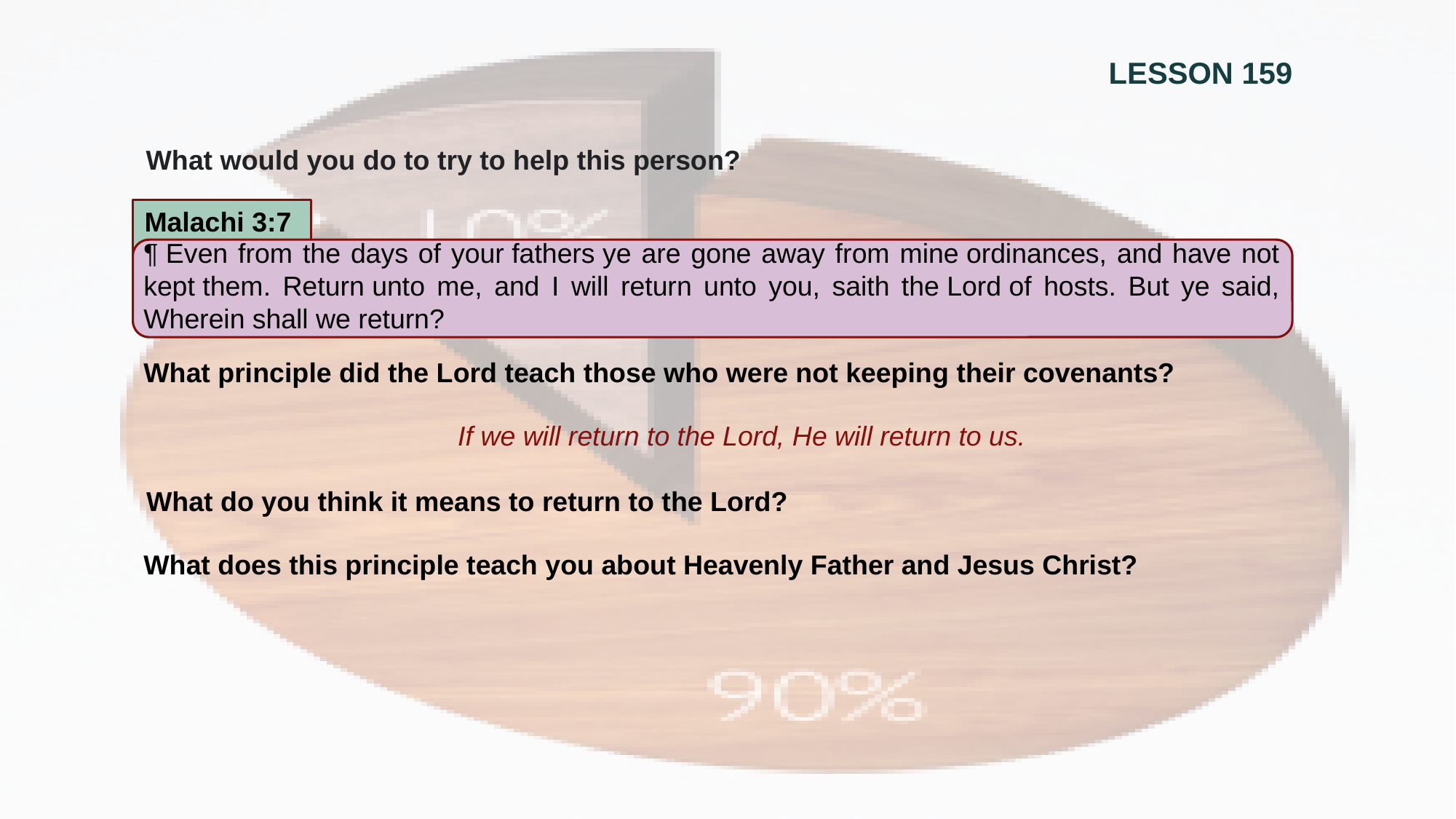

LESSON 159
What would you do to try to help this person?
Malachi 3:7

¶ Even from the days of your fathers ye are gone away from mine ordinances, and have not kept them. Return unto me, and I will return unto you, saith the Lord of hosts. But ye said, Wherein shall we return?

What principle did the Lord teach those who were not keeping their covenants?
If we will return to the Lord, He will return to us.
What do you think it means to return to the Lord?
What does this principle teach you about Heavenly Father and Jesus Christ?